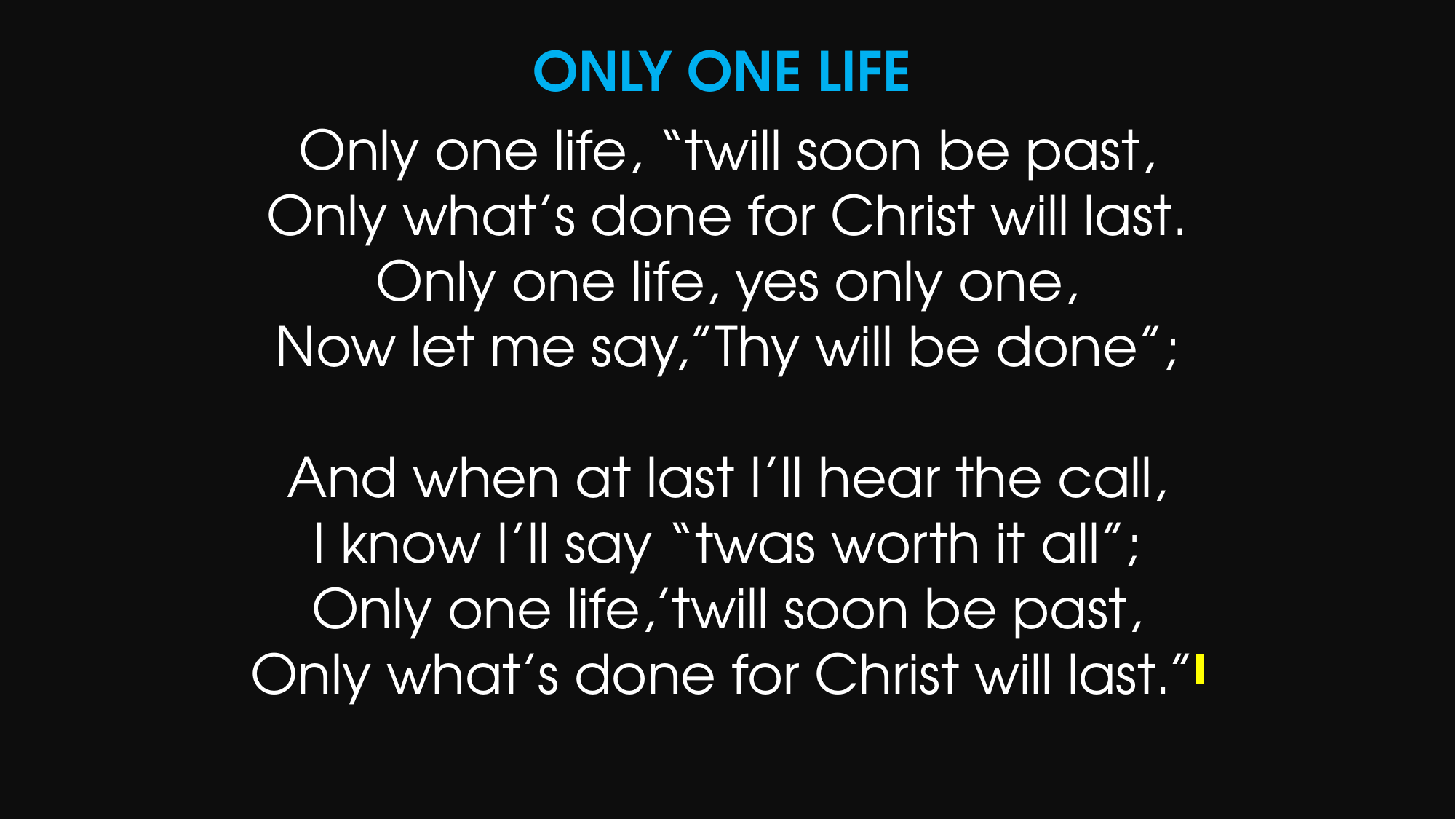

Only One Life
Only one life, “twill soon be past,
Only what’s done for Christ will last.
Only one life, yes only one,
Now let me say,”Thy will be done”;
And when at last I’ll hear the call,
I know I’ll say “twas worth it all”;
Only one life,’twill soon be past,
Only what’s done for Christ will last.”